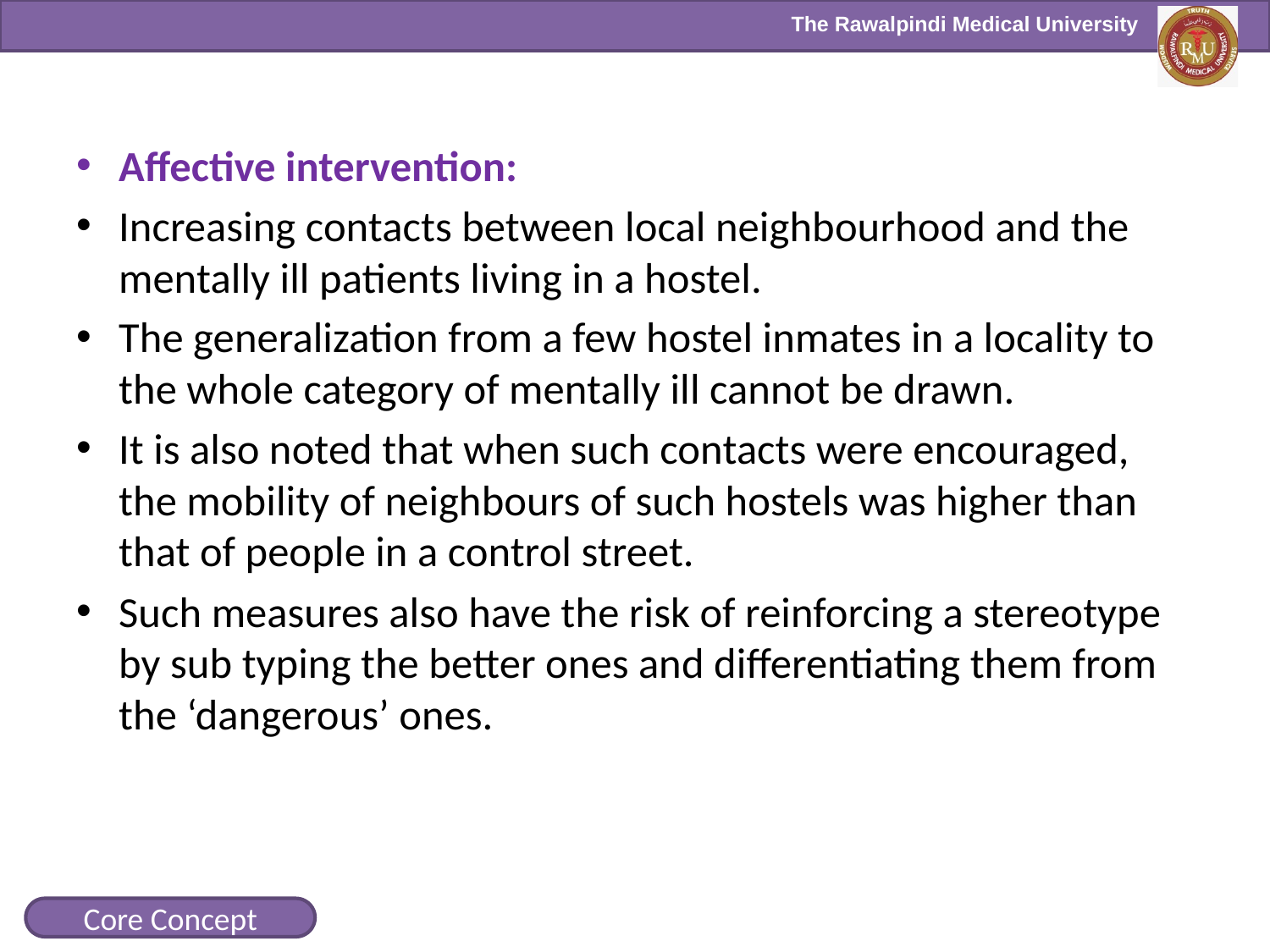

Affective intervention:
Increasing contacts between local neighbourhood and the mentally ill patients living in a hostel.
The generalization from a few hostel inmates in a locality to the whole category of mentally ill cannot be drawn.
It is also noted that when such contacts were encouraged, the mobility of neighbours of such hostels was higher than that of people in a control street.
Such measures also have the risk of reinforcing a stereotype by sub typing the better ones and differentiating them from the ‘dangerous’ ones.

Core Concept